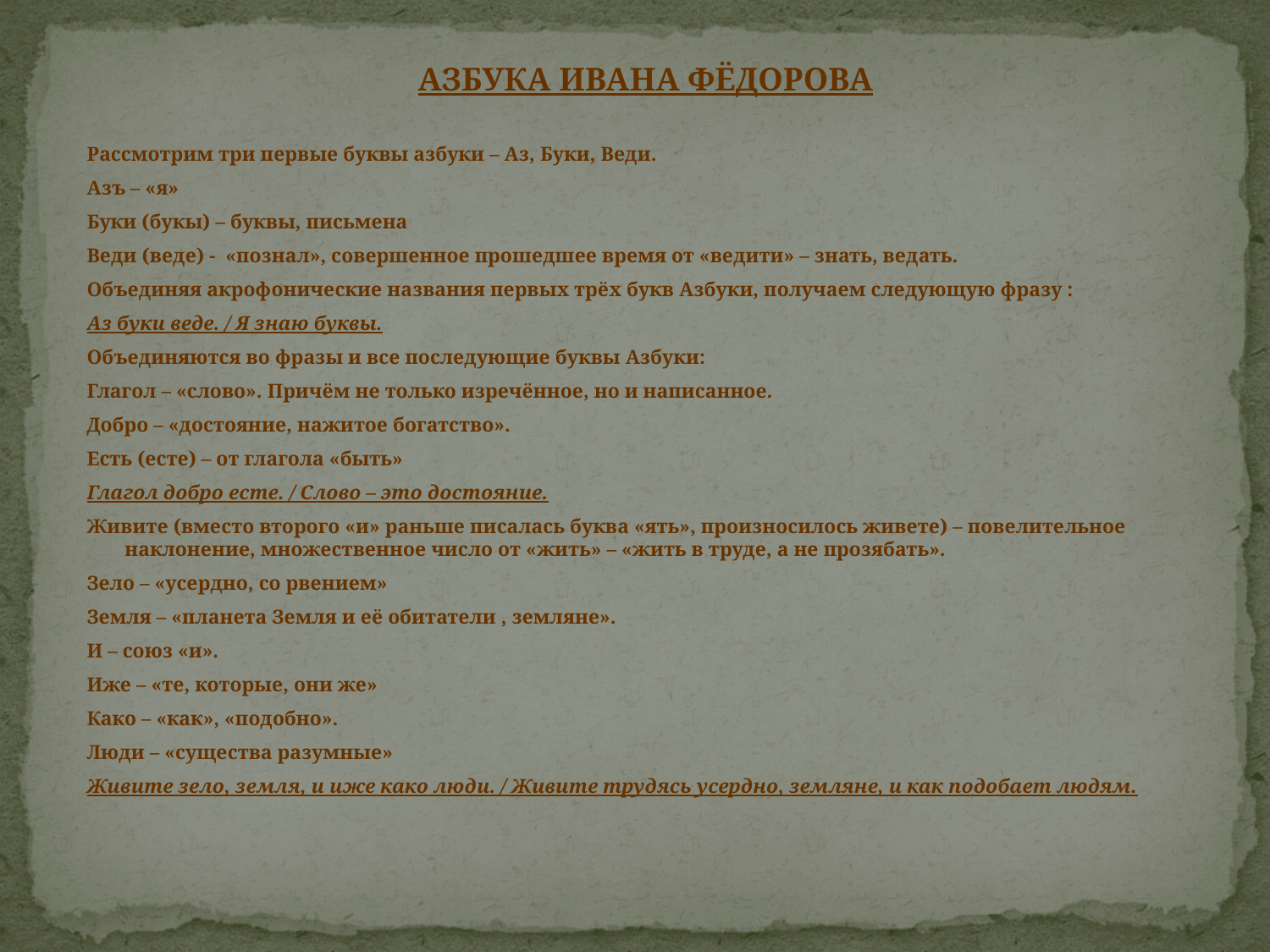

АЗБУКА ИВАНА ФЁДОРОВА

Рассмотрим три первые буквы азбуки – Аз, Буки, Веди.
Азъ – «я»
Буки (букы) – буквы, письмена
Веди (веде) -  «познал», совершенное прошедшее время от «ведити» – знать, ведать.
Объединяя акрофонические названия первых трёх букв Азбуки, получаем следующую фразу :
Аз буки веде. / Я знаю буквы.
Объединяются во фразы и все последующие буквы Азбуки:
Глагол – «слово». Причём не только изречённое, но и написанное.
Добро – «достояние, нажитое богатство».
Есть (есте) – от глагола «быть»
Глагол добро есте. / Слово – это достояние.
Живите (вместо второго «и» раньше писалась буква «ять», произносилось живете) – повелительное наклонение, множественное число от «жить» – «жить в труде, а не прозябать».
Зело – «усердно, со рвением»
Земля – «планета Земля и её обитатели , земляне».
И – союз «и».
Иже – «те, которые, они же»
Како – «как», «подобно».
Люди – «существа разумные»
Живите зело, земля, и иже како люди. / Живите трудясь усердно, земляне, и как подобает людям.